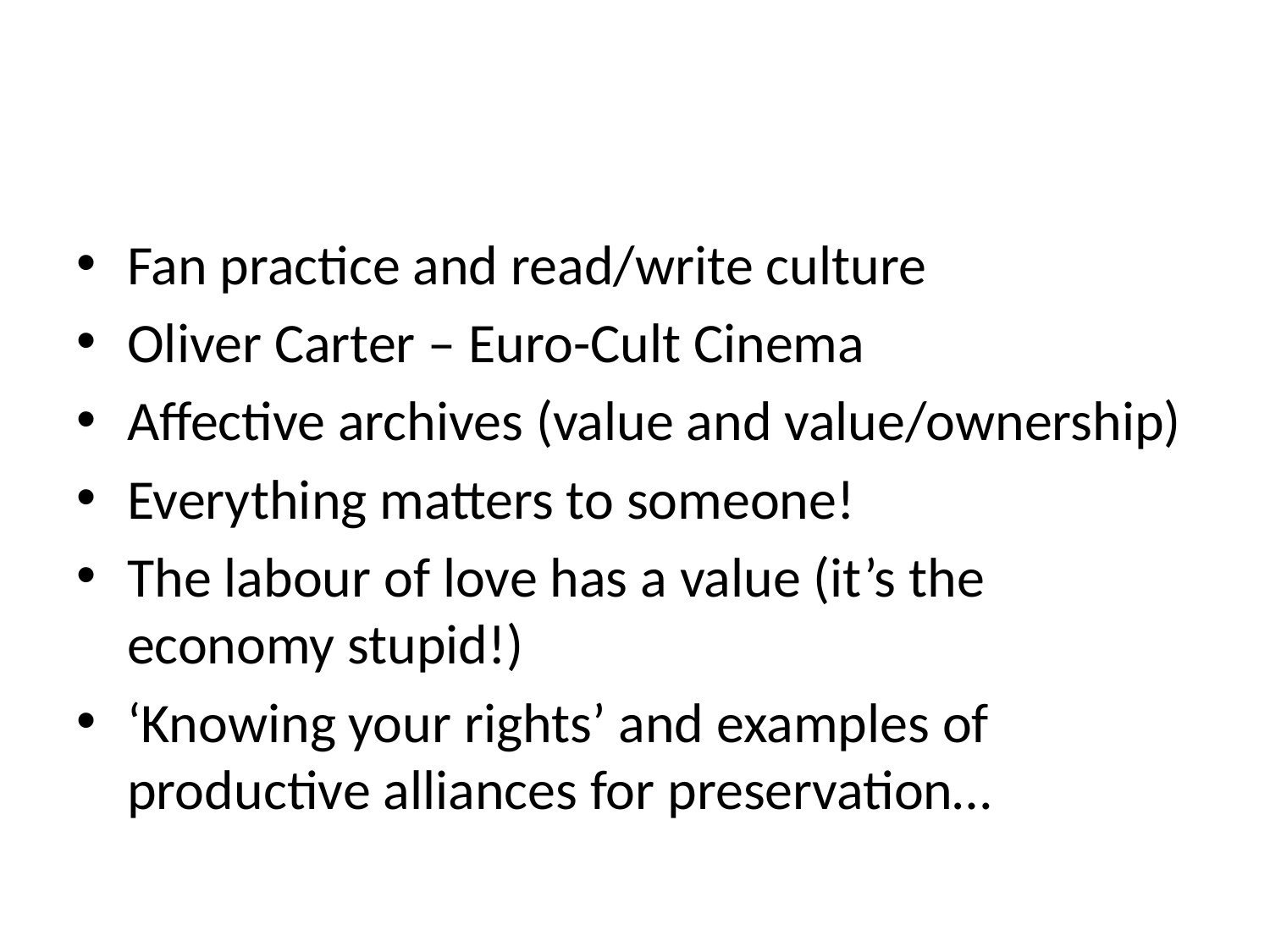

#
Fan practice and read/write culture
Oliver Carter – Euro-Cult Cinema
Affective archives (value and value/ownership)
Everything matters to someone!
The labour of love has a value (it’s the economy stupid!)
‘Knowing your rights’ and examples of productive alliances for preservation…